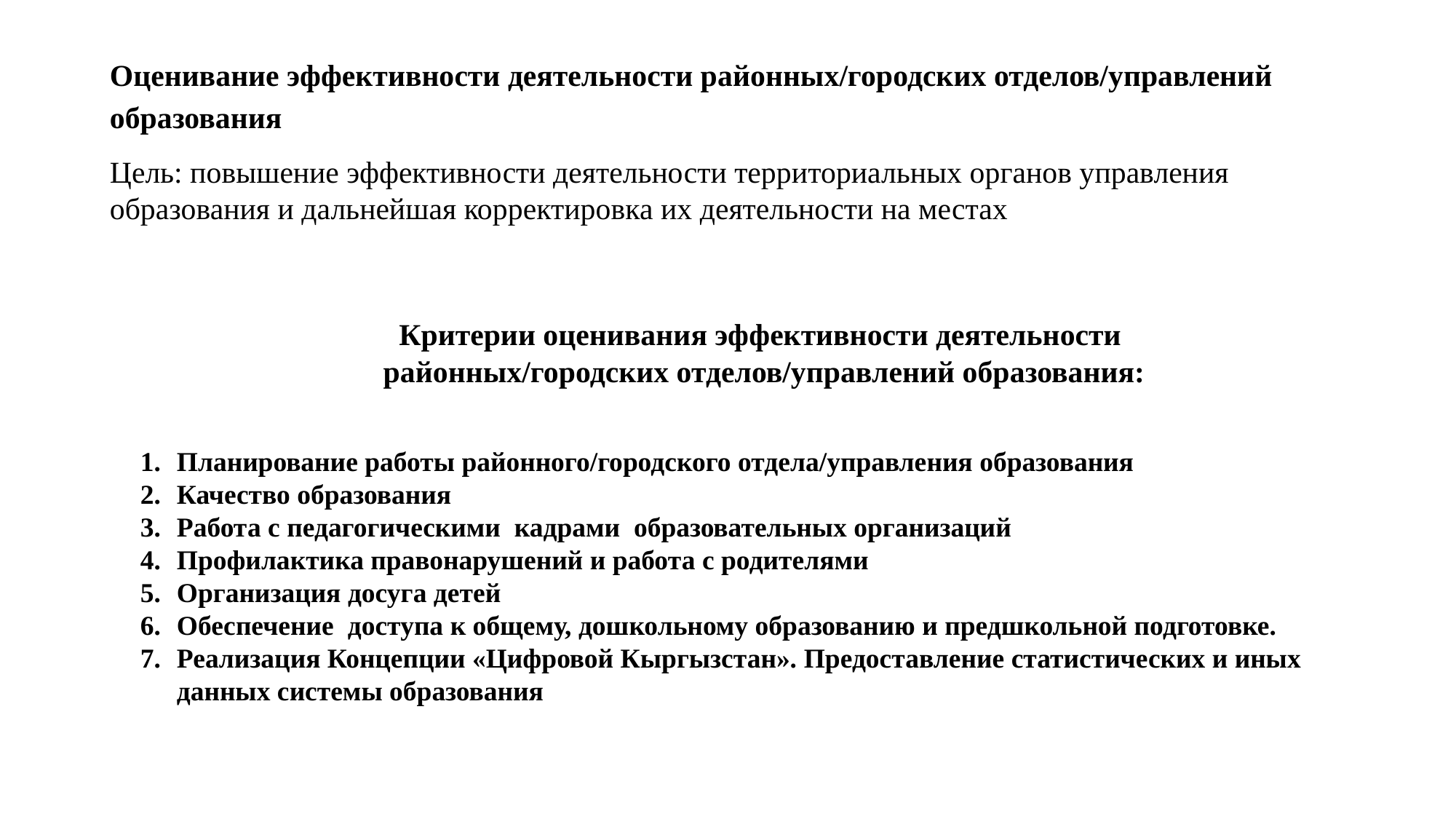

Оценивание эффективности деятельности районных/городских отделов/управлений образования
Цель: повышение эффективности деятельности территориальных органов управления образования и дальнейшая корректировка их деятельности на местах
Критерии оценивания эффективности деятельности
районных/городских отделов/управлений образования:
Планирование работы районного/городского отдела/управления образования
Качество образования
Работа с педагогическими  кадрами  образовательных организаций
Профилактика правонарушений и работа с родителями
Организация досуга детей
Обеспечение  доступа к общему, дошкольному образованию и предшкольной подготовке.
Реализация Концепции «Цифровой Кыргызстан». Предоставление статистических и иных данных системы образования